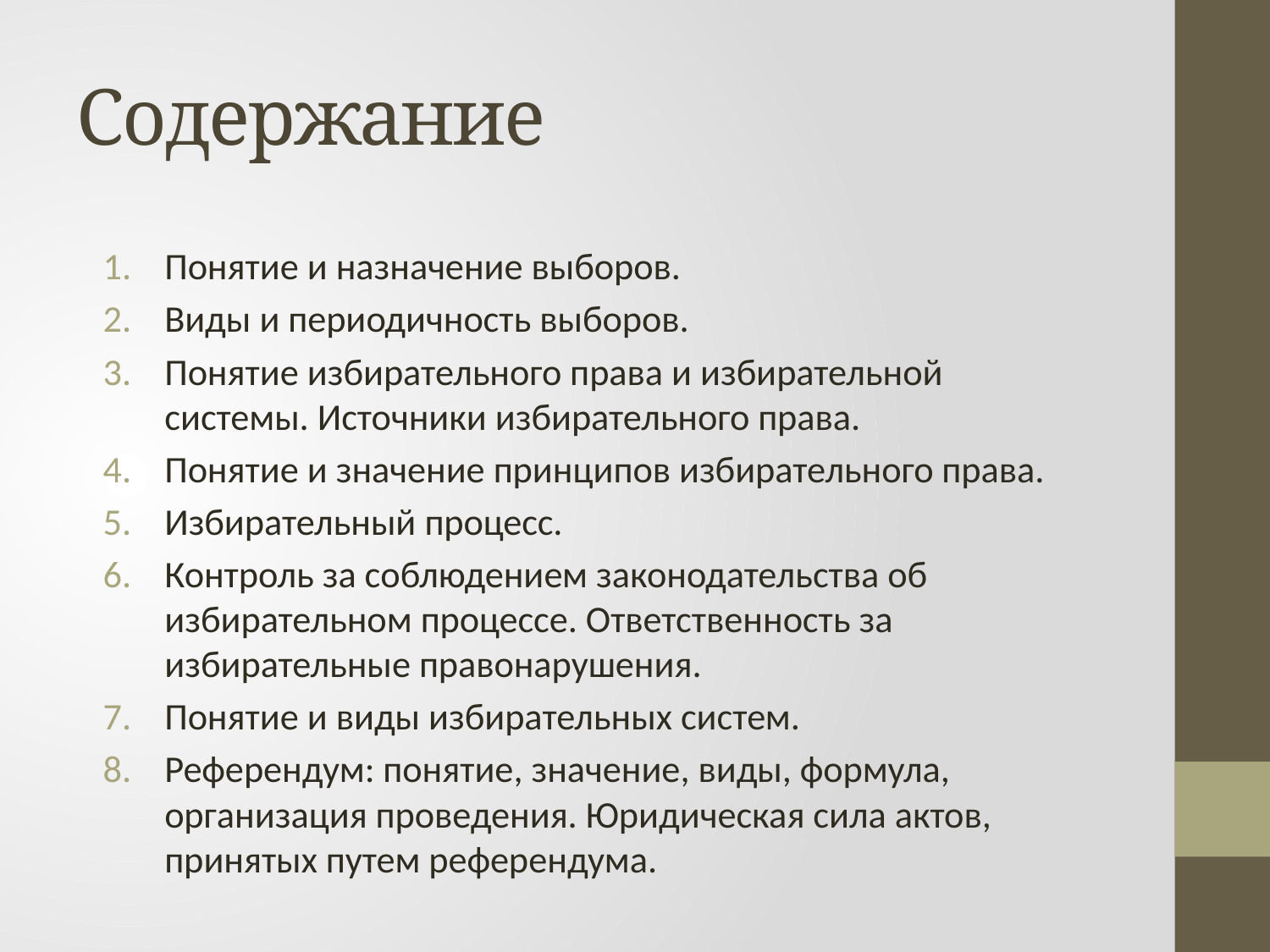

# Содержание
Понятие и назначение выборов.
Виды и периодичность выборов.
Понятие избирательного права и избирательной системы. Источники избирательного права.
Понятие и значение принципов избирательного права.
Избирательный процесс.
Контроль за соблюдением законодательства об избирательном процессе. Ответственность за избирательные правонарушения.
Понятие и виды избирательных систем.
Референдум: понятие, значение, виды, формула, организация проведения. Юридическая сила актов, принятых путем референдума.